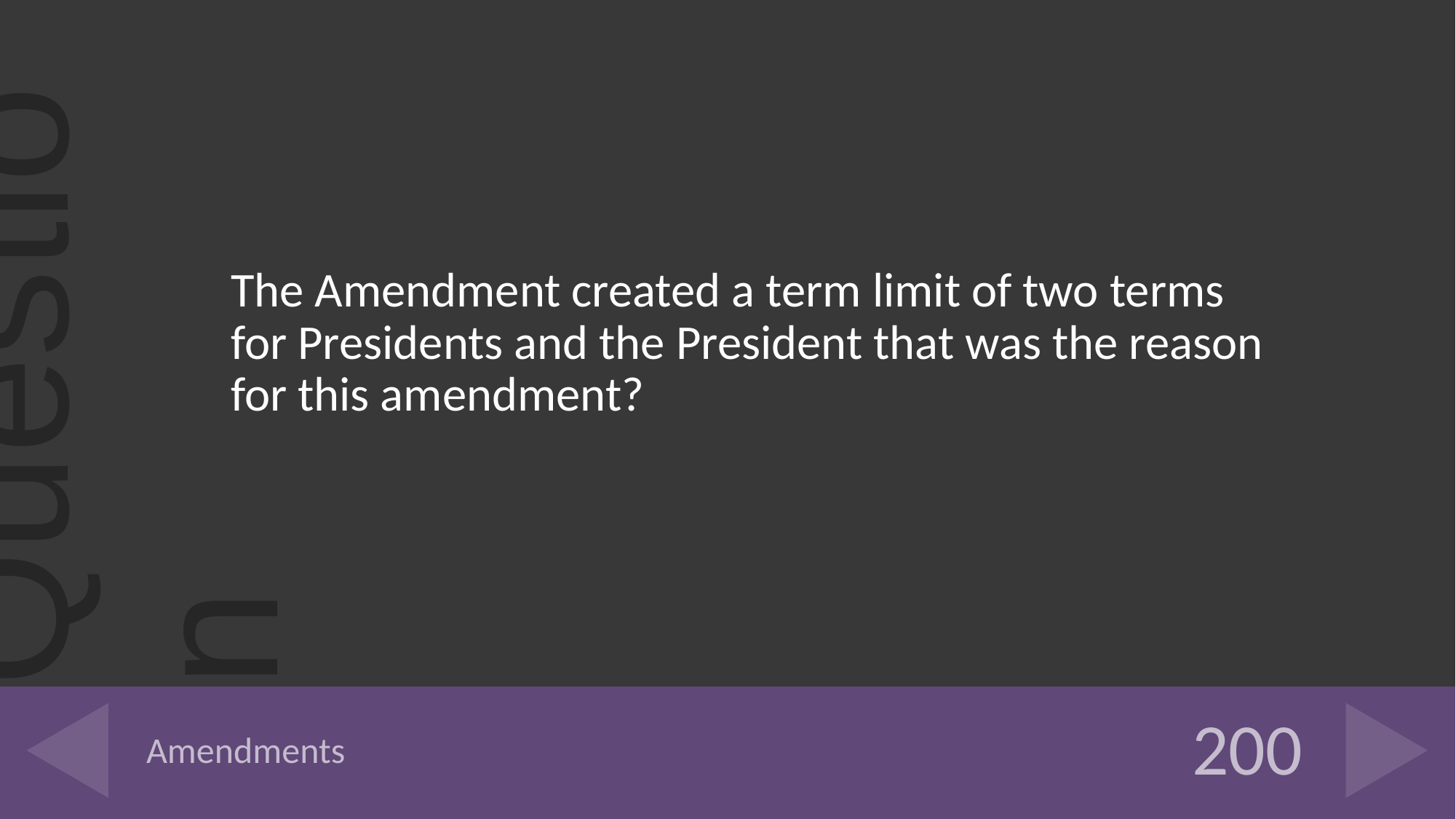

The Amendment created a term limit of two terms for Presidents and the President that was the reason for this amendment?
# Amendments
200